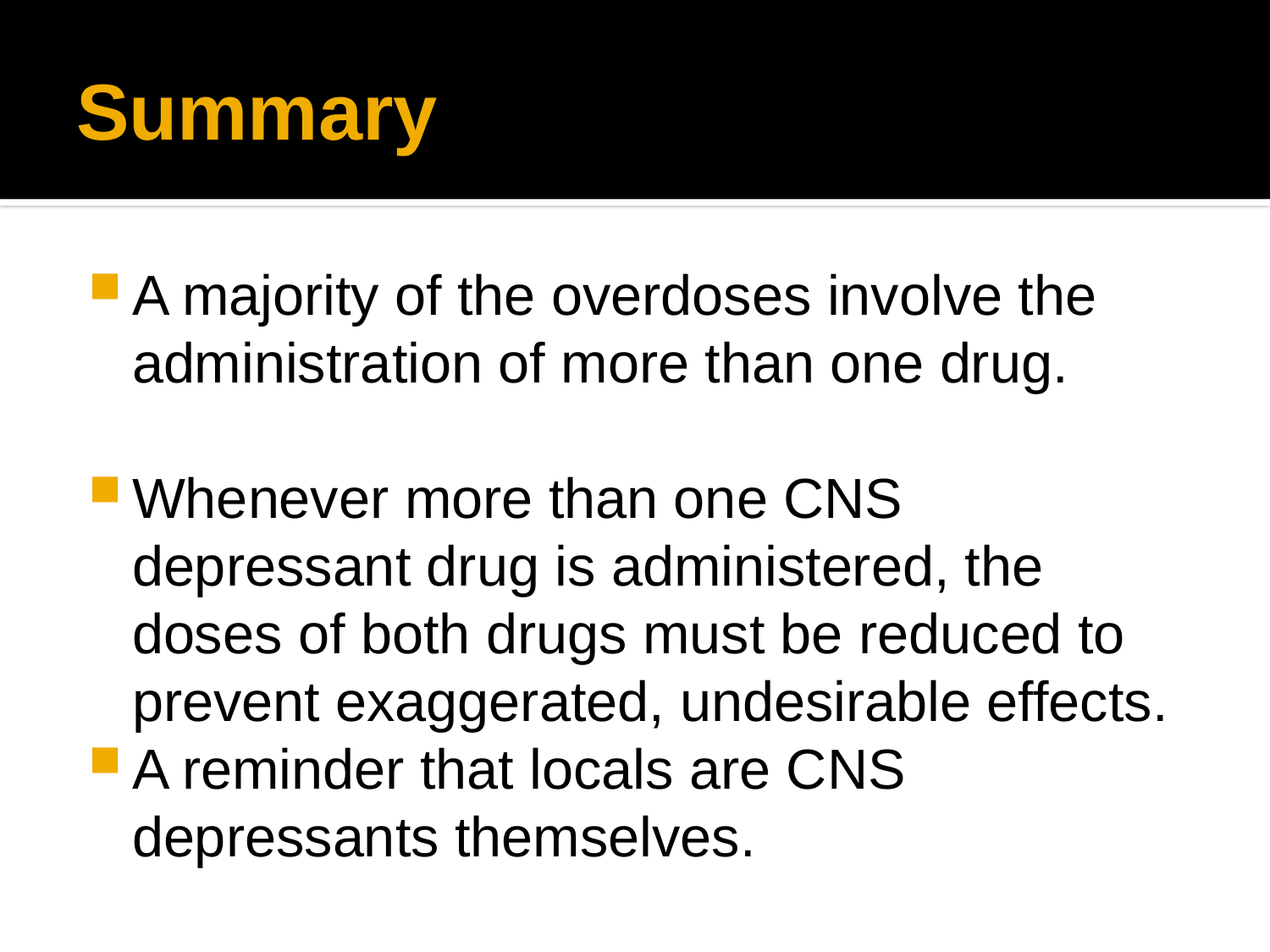

# Summary
A majority of the overdoses involve the administration of more than one drug.

Whenever more than one CNS depressant drug is administered, the doses of both drugs must be reduced to prevent exaggerated, undesirable effects.
A reminder that locals are CNS depressants themselves.